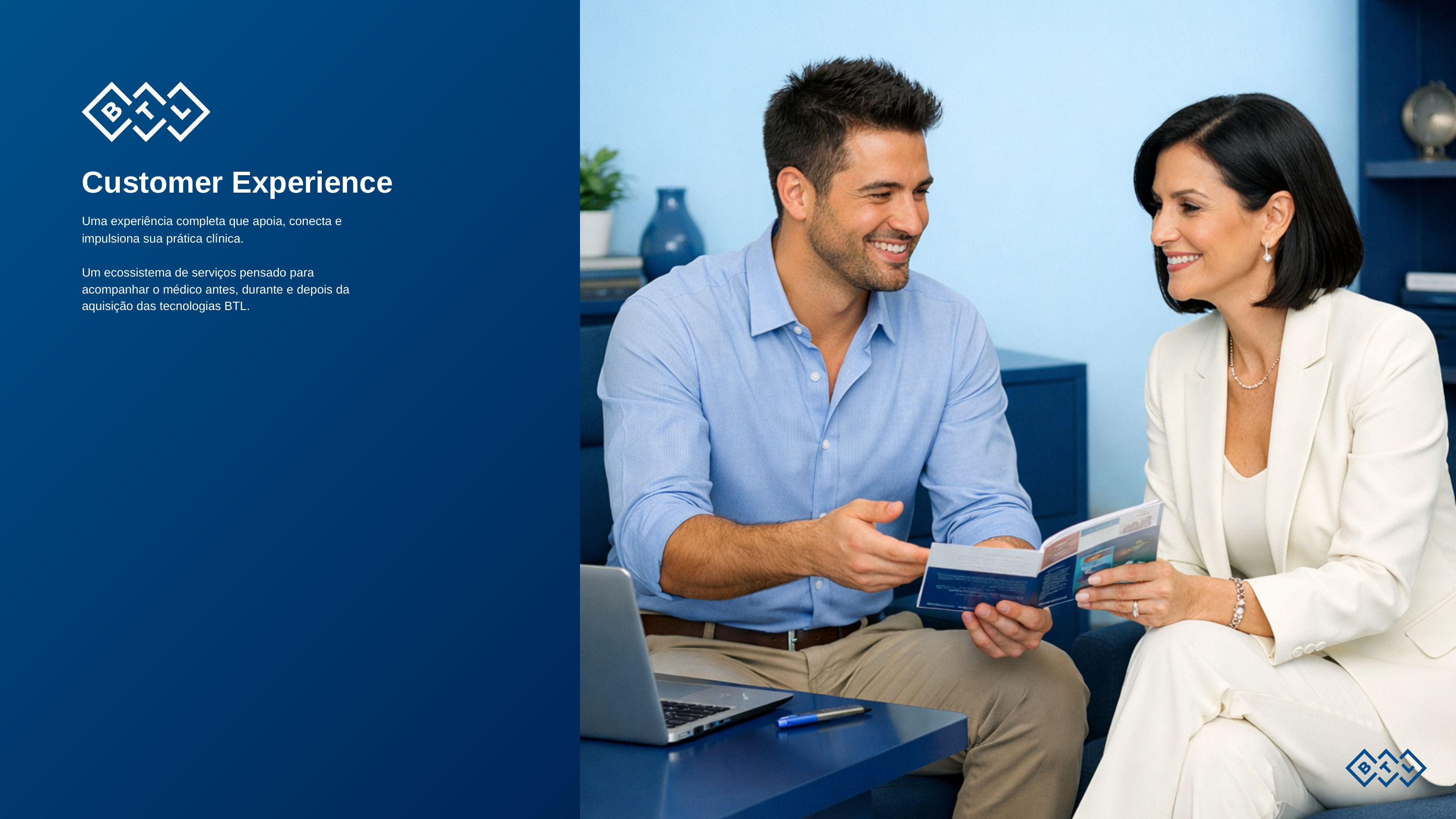

Customer Experience
Uma experiência completa que apoia, conecta e impulsiona sua prática clínica.

Um ecossistema de serviços pensado para acompanhar o médico antes, durante e depois da aquisição das tecnologias BTL.